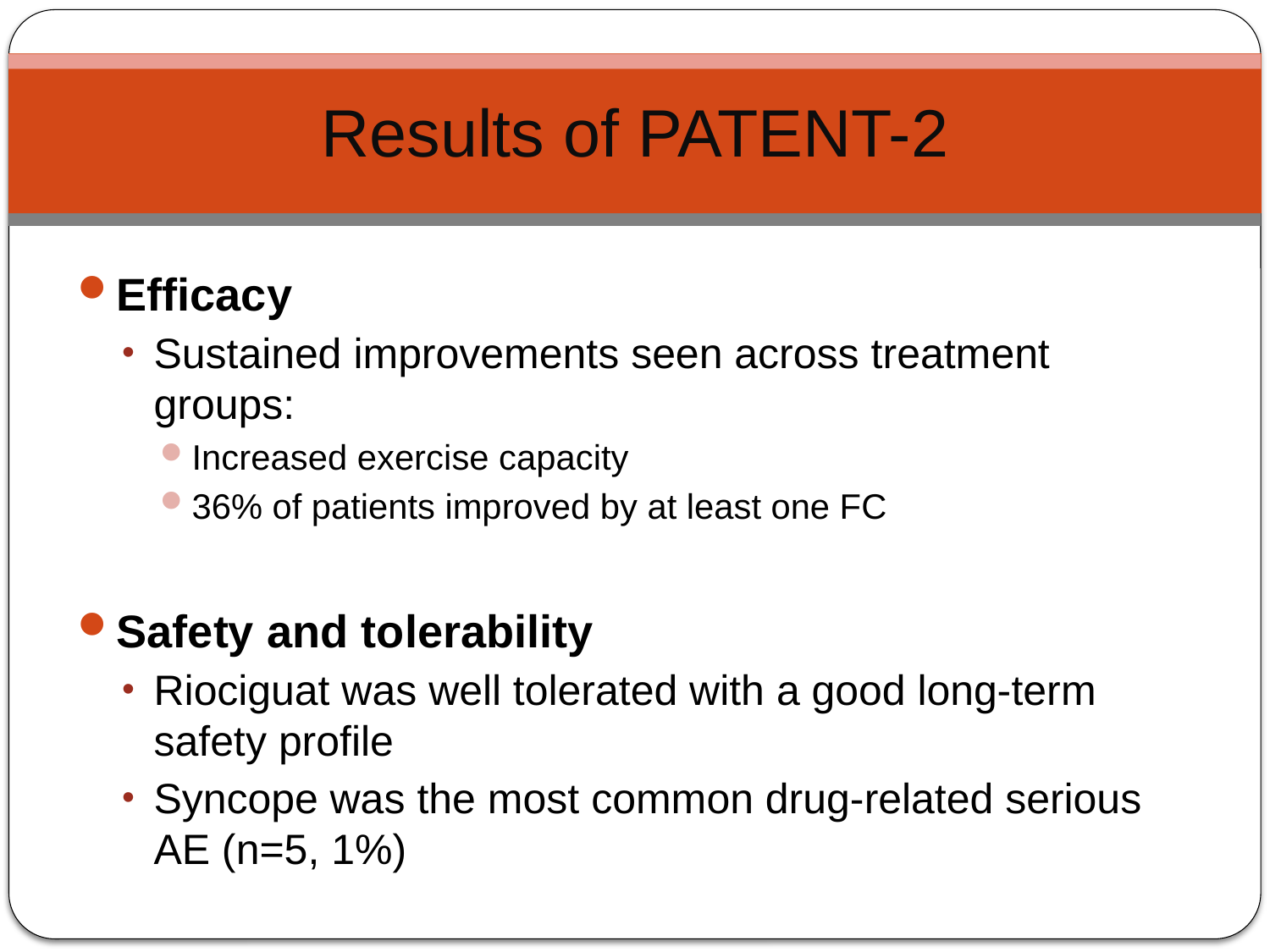

# Results of PATENT-2

Efficacy
Sustained improvements seen across treatment groups:
Increased exercise capacity
36% of patients improved by at least one FC

Safety and tolerability
Riociguat was well tolerated with a good long-term
safety profile
Syncope was the most common drug-related serious AE (n=5, 1%)